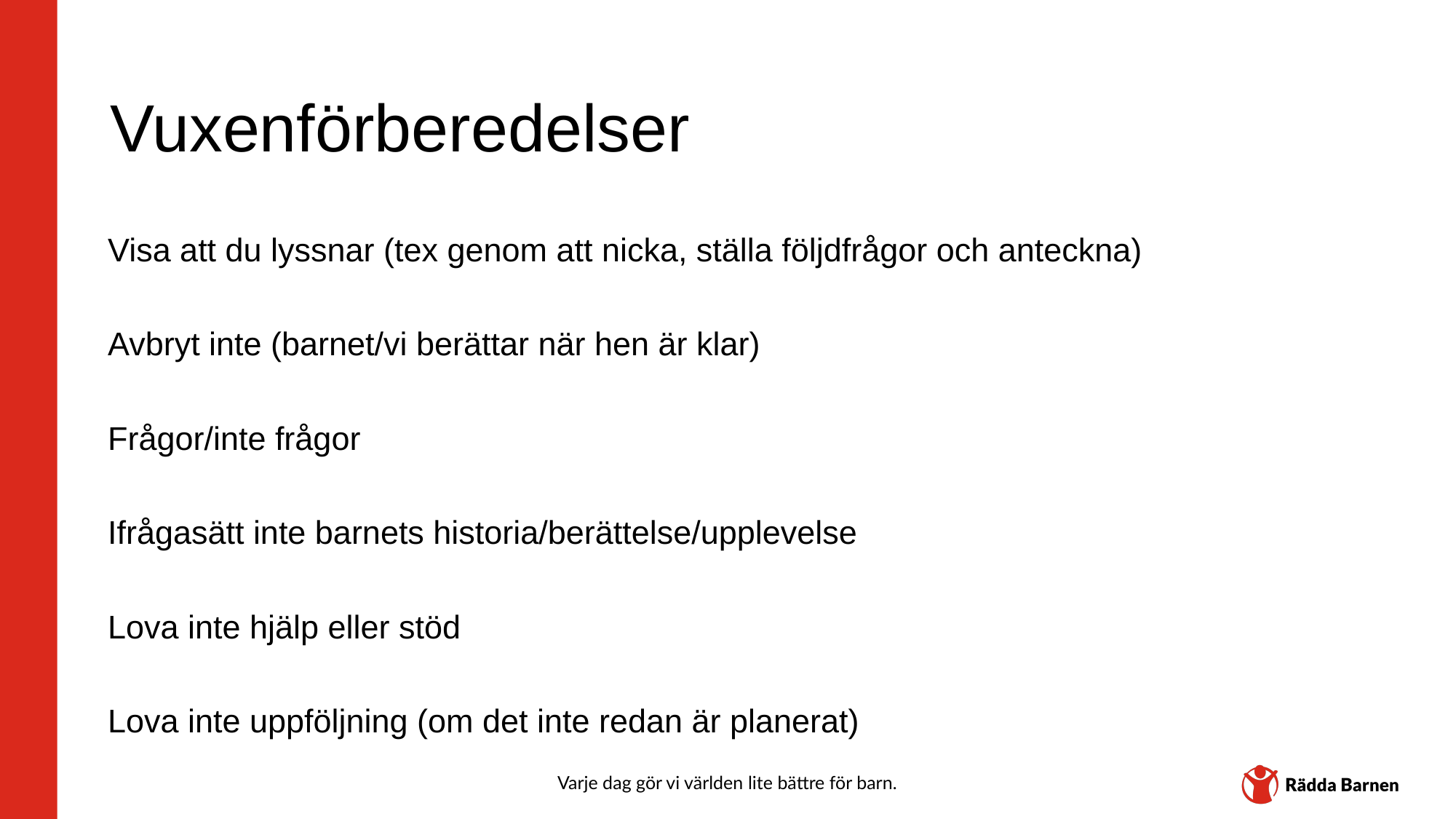

# Vuxenförberedelser
Visa att du lyssnar (tex genom att nicka, ställa följdfrågor och anteckna)

Avbryt inte (barnet/vi berättar när hen är klar)

Frågor/inte frågor

Ifrågasätt inte barnets historia/berättelse/upplevelse

Lova inte hjälp eller stöd

Lova inte uppföljning (om det inte redan är planerat)

Varje dag gör vi världen lite bättre för barn.